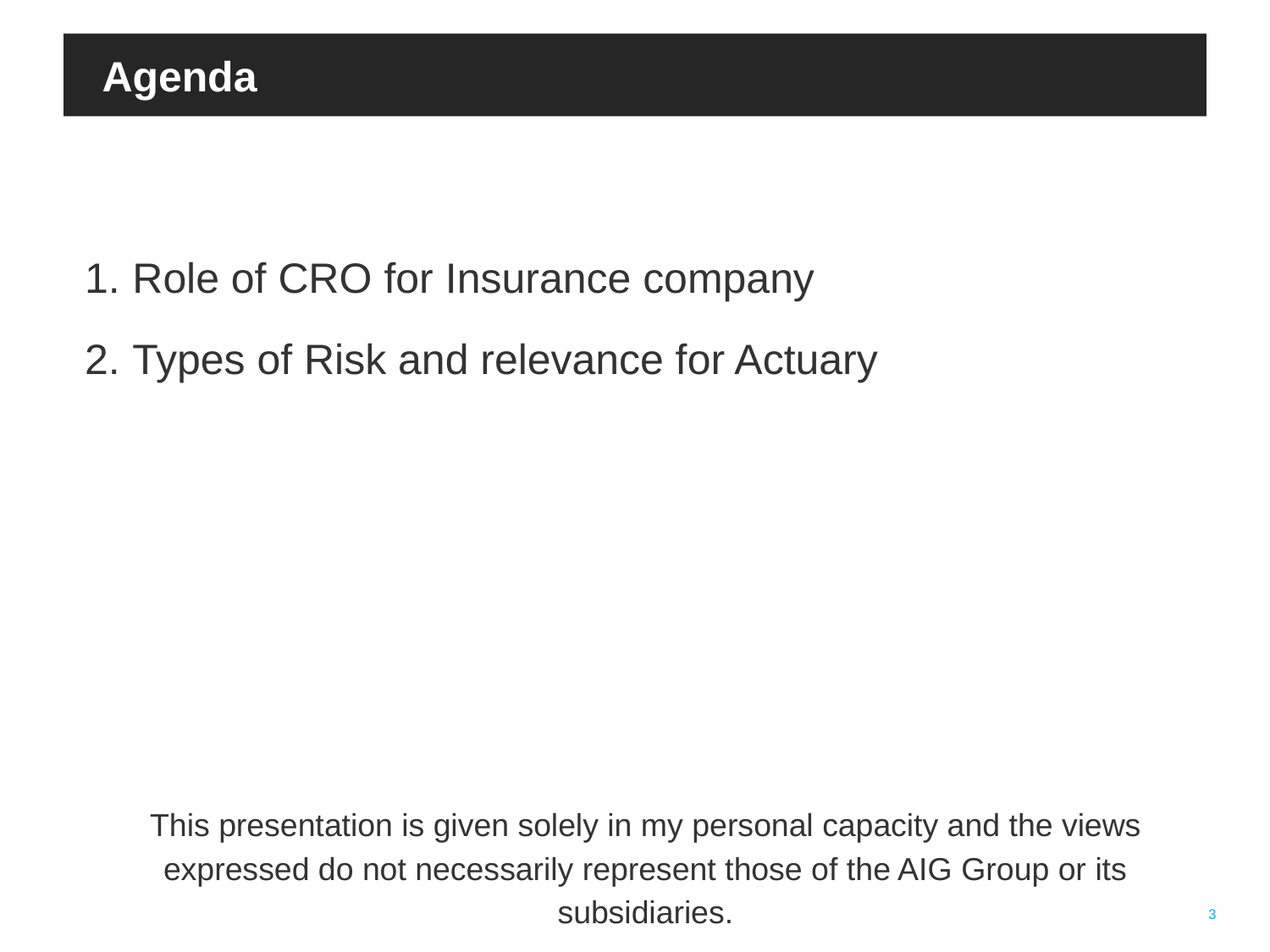

# Agenda
Role of CRO for Insurance company
Types of Risk and relevance for Actuary

This presentation is given solely in my personal capacity and the views expressed do not necessarily represent those of the AIG Group or its subsidiaries.
3